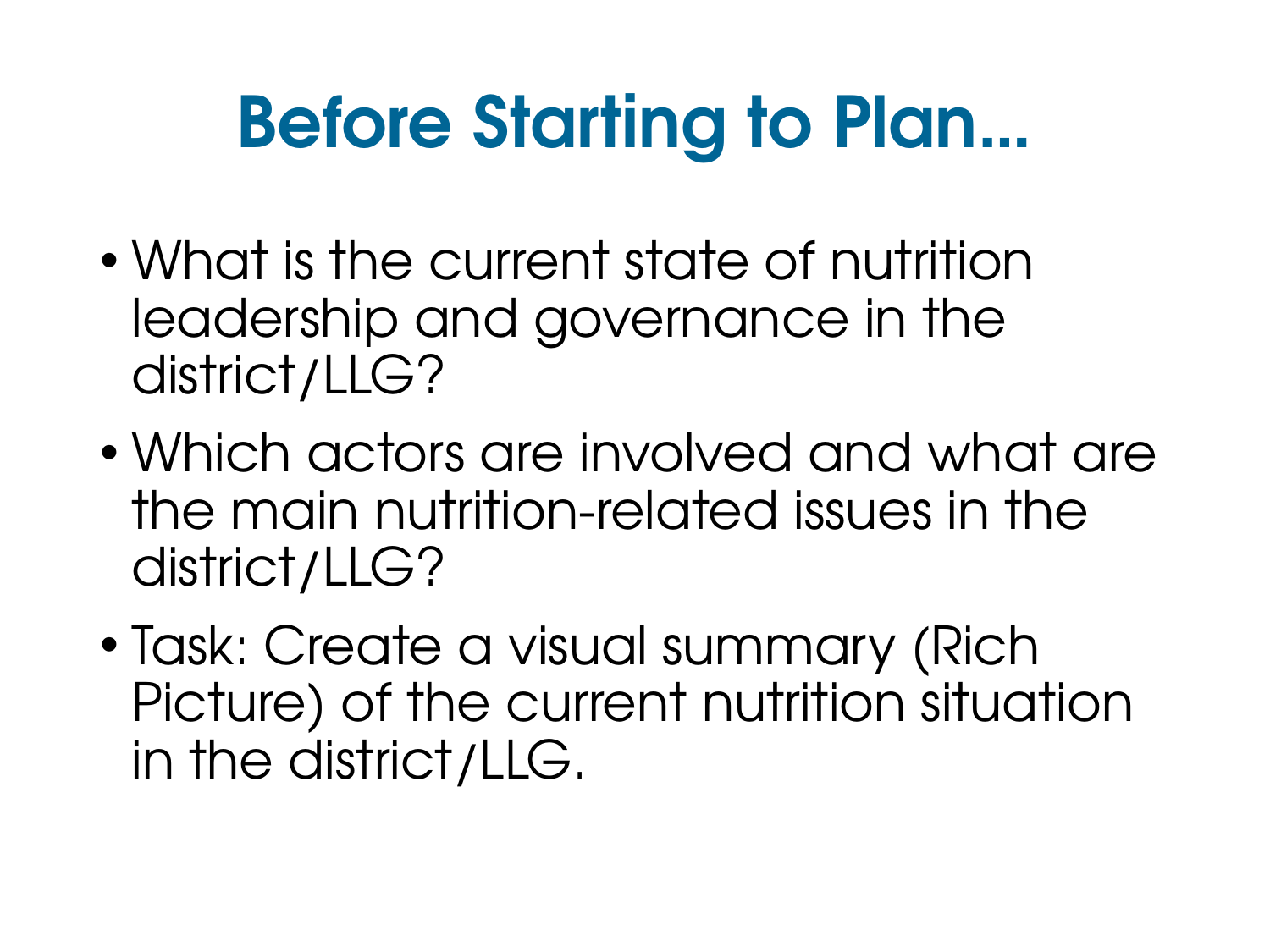

# Before Starting to Plan…
What is the current state of nutrition leadership and governance in the district/LLG?
Which actors are involved and what are the main nutrition-related issues in the district/LLG?
Task: Create a visual summary (Rich Picture) of the current nutrition situation in the district/LLG.